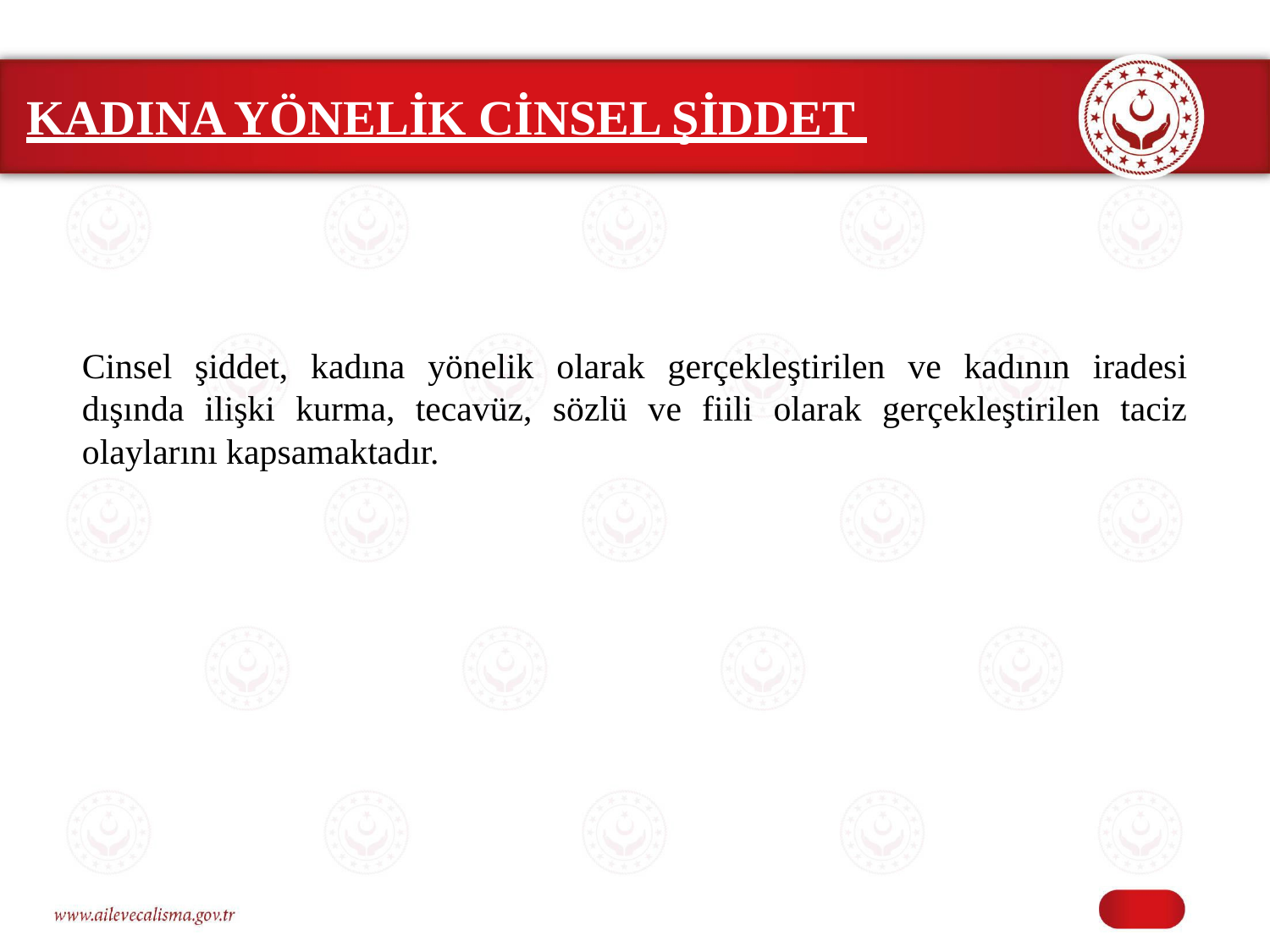

# KADINA YÖNELİK CİNSEL ŞİDDET

Cinsel şiddet, kadına yönelik olarak gerçekleştirilen ve kadının iradesi dışında ilişki kurma, tecavüz, sözlü ve fiili olarak gerçekleştirilen taciz olaylarını kapsamaktadır.